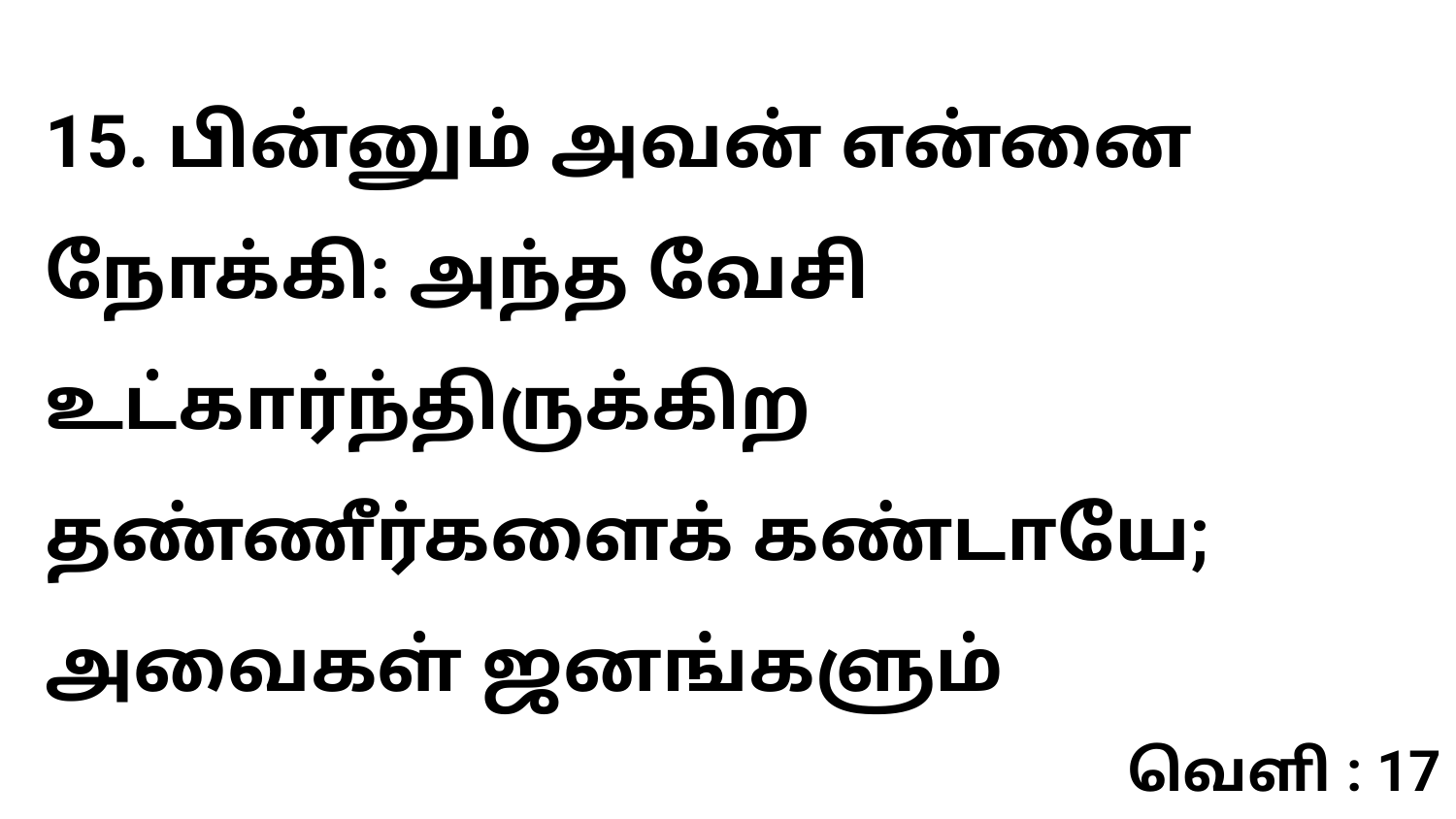

15. பின்னும் அவன் என்னை நோக்கி: அந்த வேசி உட்கார்ந்திருக்கிற தண்ணீர்களைக் கண்டாயே; அவைகள் ஜனங்களும்
வெளி : 17